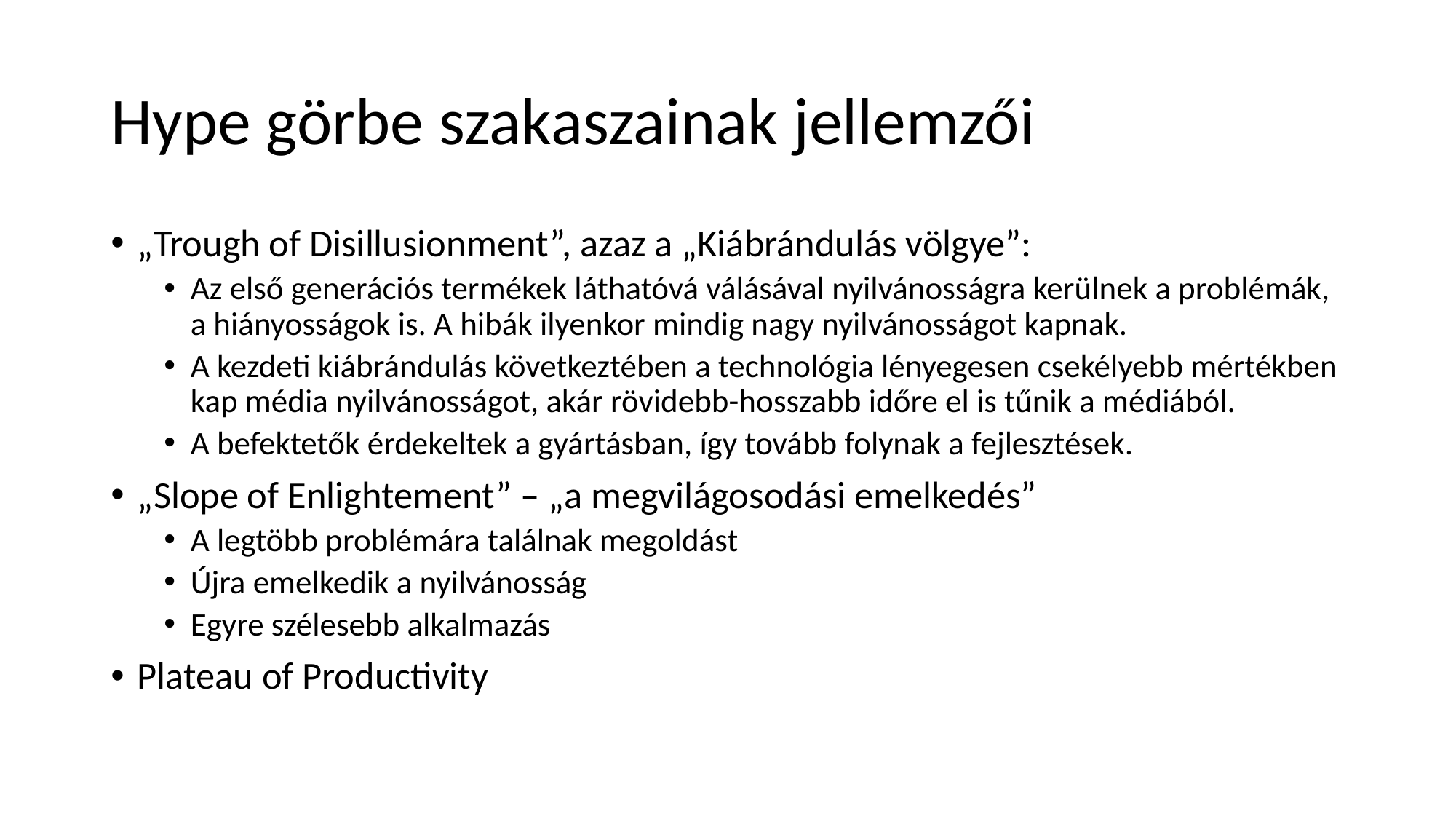

# Hype görbe szakaszainak jellemzői
„Trough of Disillusionment”, azaz a „Kiábrándulás völgye”:
Az első generációs termékek láthatóvá válásával nyilvánosságra kerülnek a problémák, a hiányosságok is. A hibák ilyenkor mindig nagy nyilvánosságot kapnak.
A kezdeti kiábrándulás következtében a technológia lényegesen csekélyebb mértékben kap média nyilvánosságot, akár rövidebb-hosszabb időre el is tűnik a médiából.
A befektetők érdekeltek a gyártásban, így tovább folynak a fejlesztések.
„Slope of Enlightement” – „a megvilágosodási emelkedés”
A legtöbb problémára találnak megoldást
Újra emelkedik a nyilvánosság
Egyre szélesebb alkalmazás
Plateau of Productivity